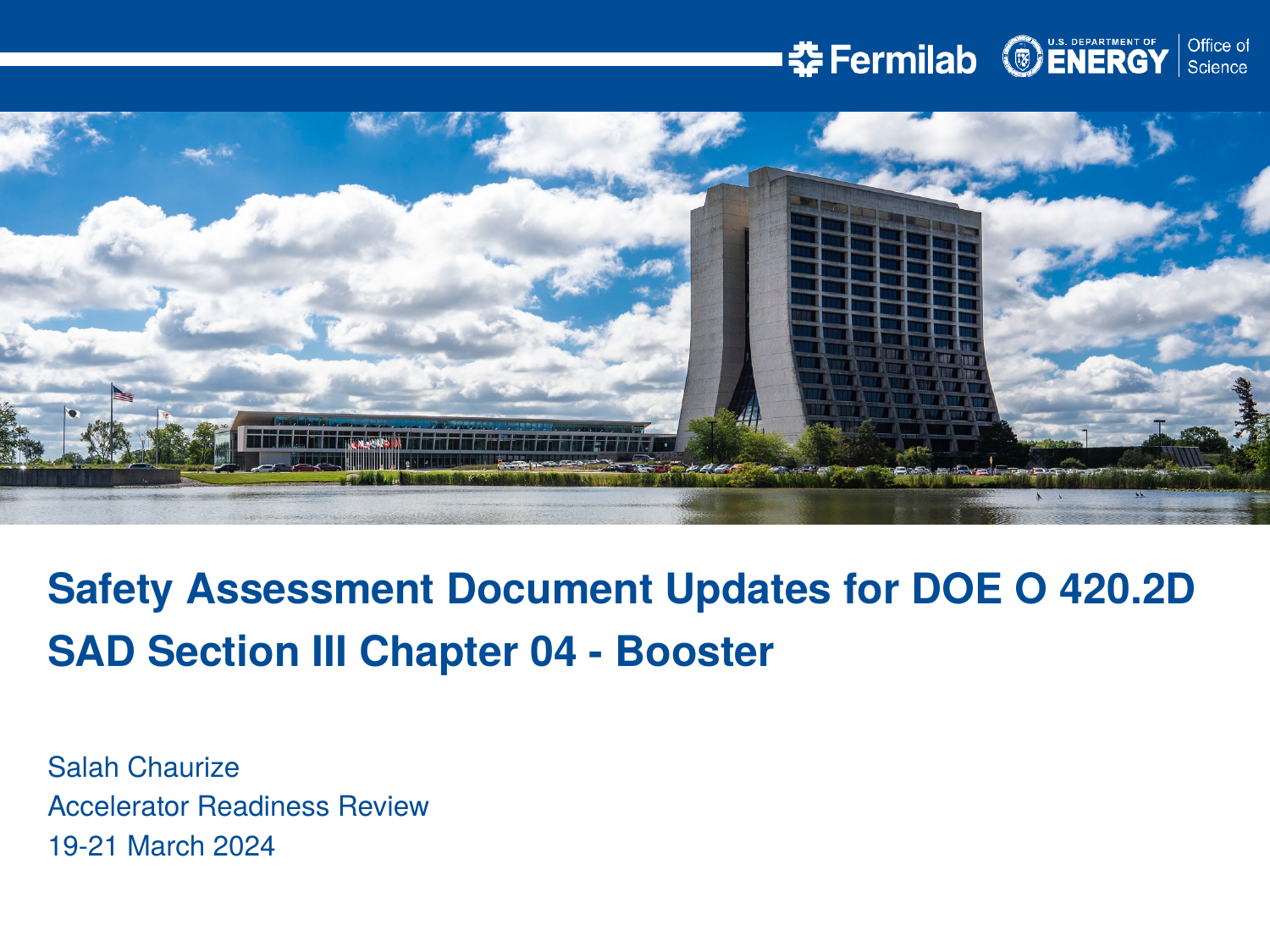

Safety Assessment Document Updates for DOE O 420.2D
SAD Section III Chapter 04 - Booster
Salah Chaurize
Accelerator Readiness Review
19-21 March 2024